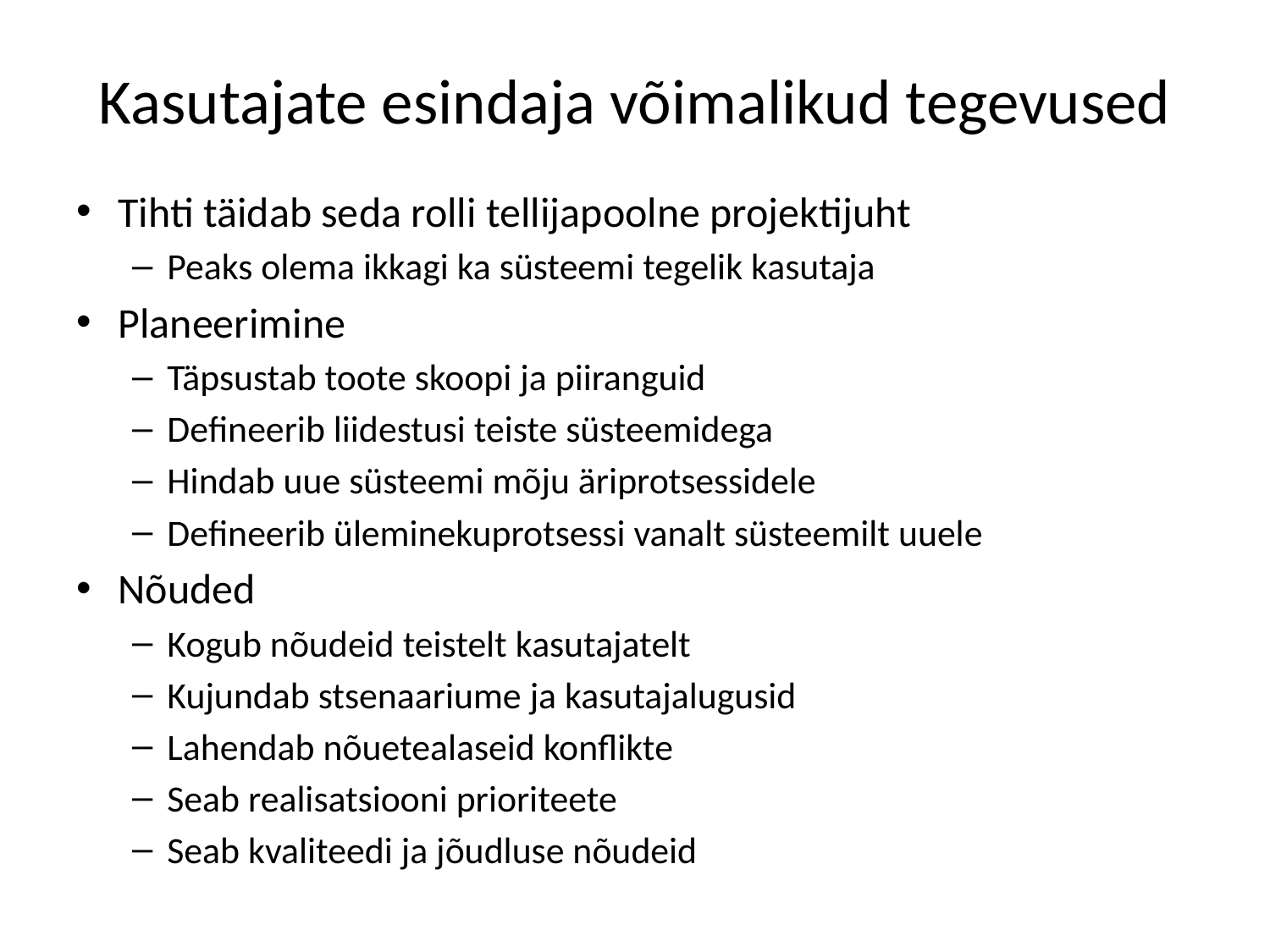

# Kasutajate esindaja võimalikud tegevused
Tihti täidab seda rolli tellijapoolne projektijuht
Peaks olema ikkagi ka süsteemi tegelik kasutaja
Planeerimine
Täpsustab toote skoopi ja piiranguid
Defineerib liidestusi teiste süsteemidega
Hindab uue süsteemi mõju äriprotsessidele
Defineerib üleminekuprotsessi vanalt süsteemilt uuele
Nõuded
Kogub nõudeid teistelt kasutajatelt
Kujundab stsenaariume ja kasutajalugusid
Lahendab nõuetealaseid konflikte
Seab realisatsiooni prioriteete
Seab kvaliteedi ja jõudluse nõudeid